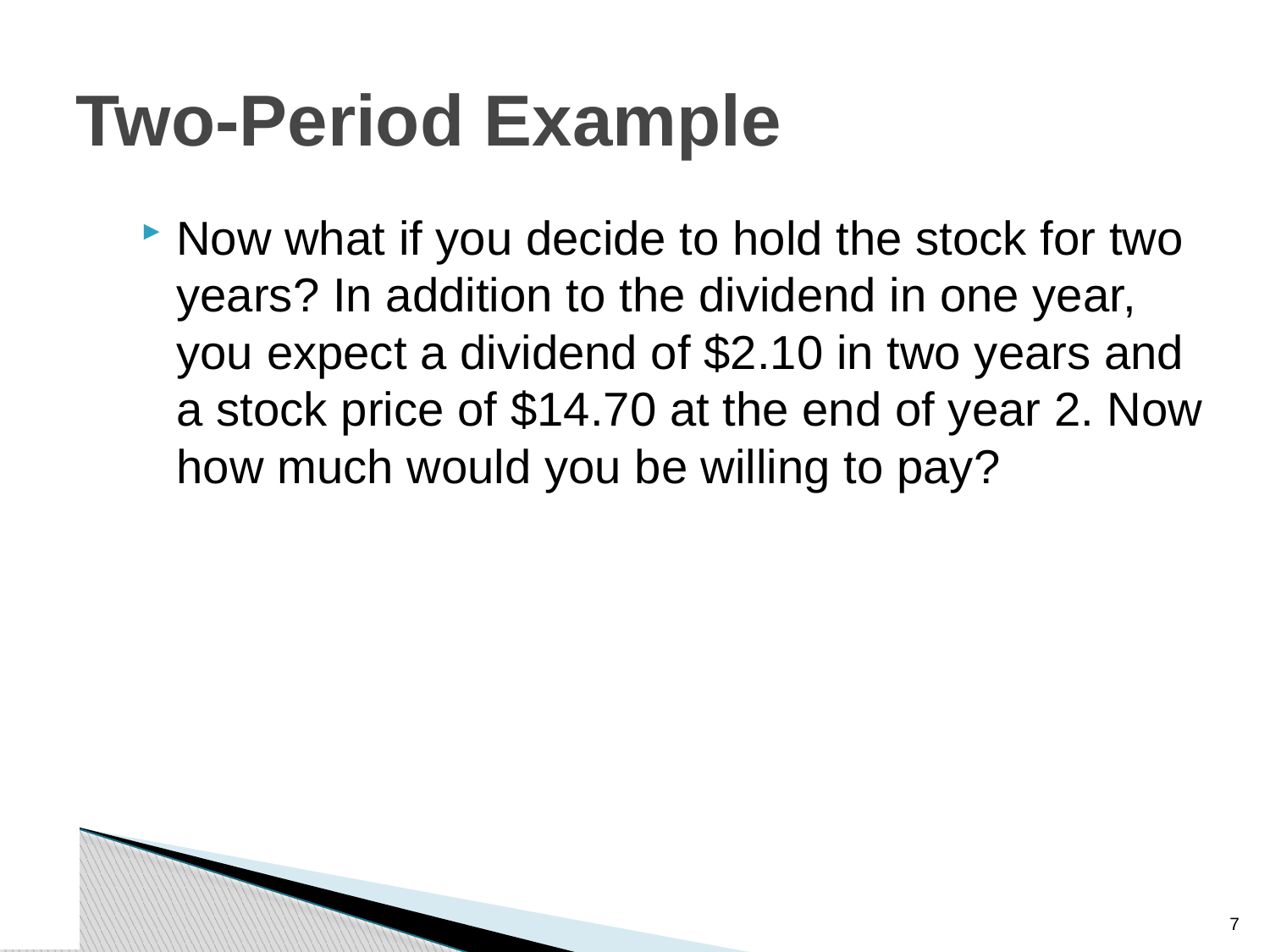

# Two-Period Example
Now what if you decide to hold the stock for two years? In addition to the dividend in one year, you expect a dividend of $2.10 in two years and a stock price of $14.70 at the end of year 2. Now how much would you be willing to pay?

7